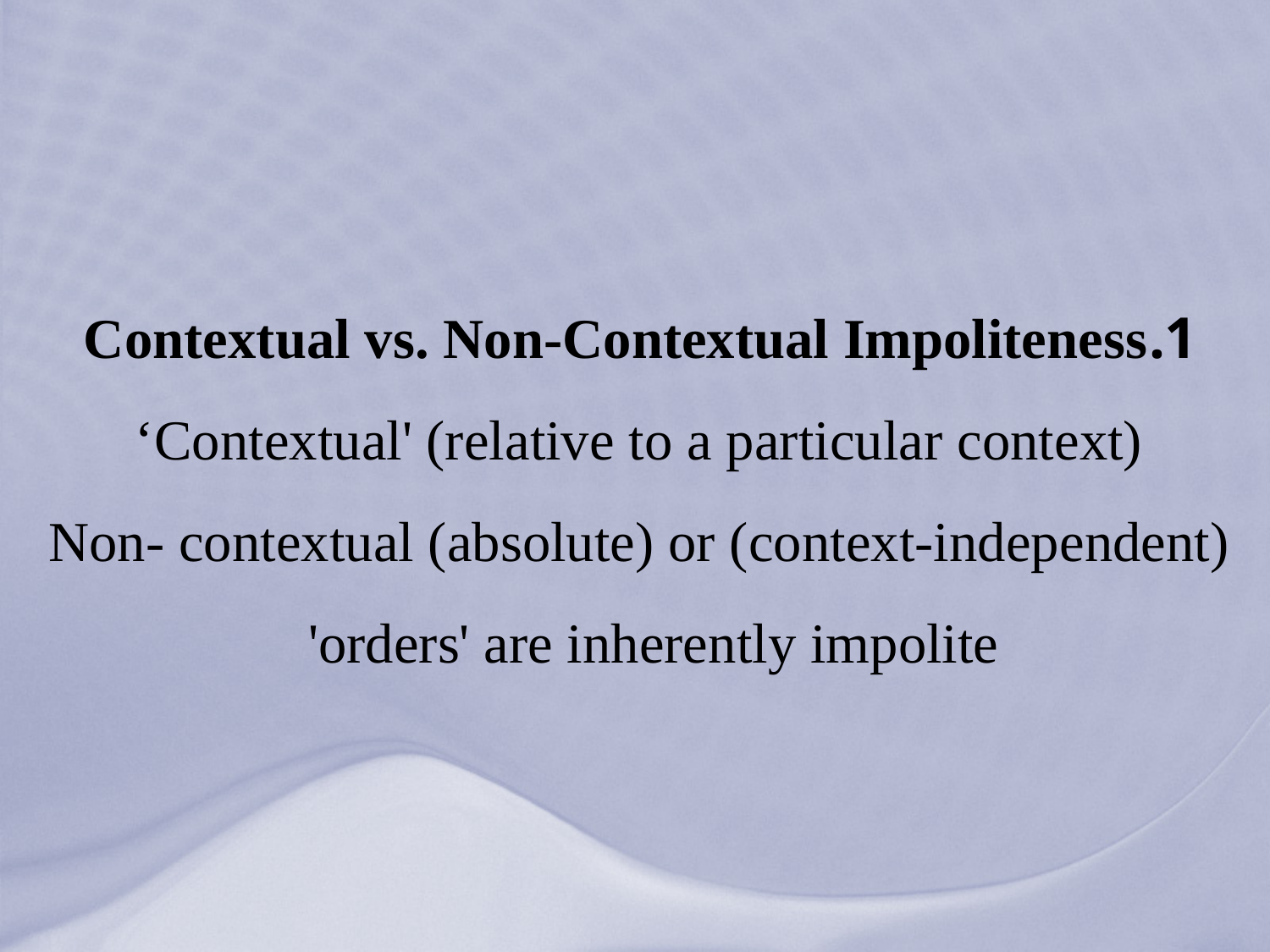

# 1.Contextual vs. Non-Contextual Impoliteness ‘Contextual' (relative to a particular context) Non- contextual (absolute) or (context-independent) 'orders' are inherently impolite